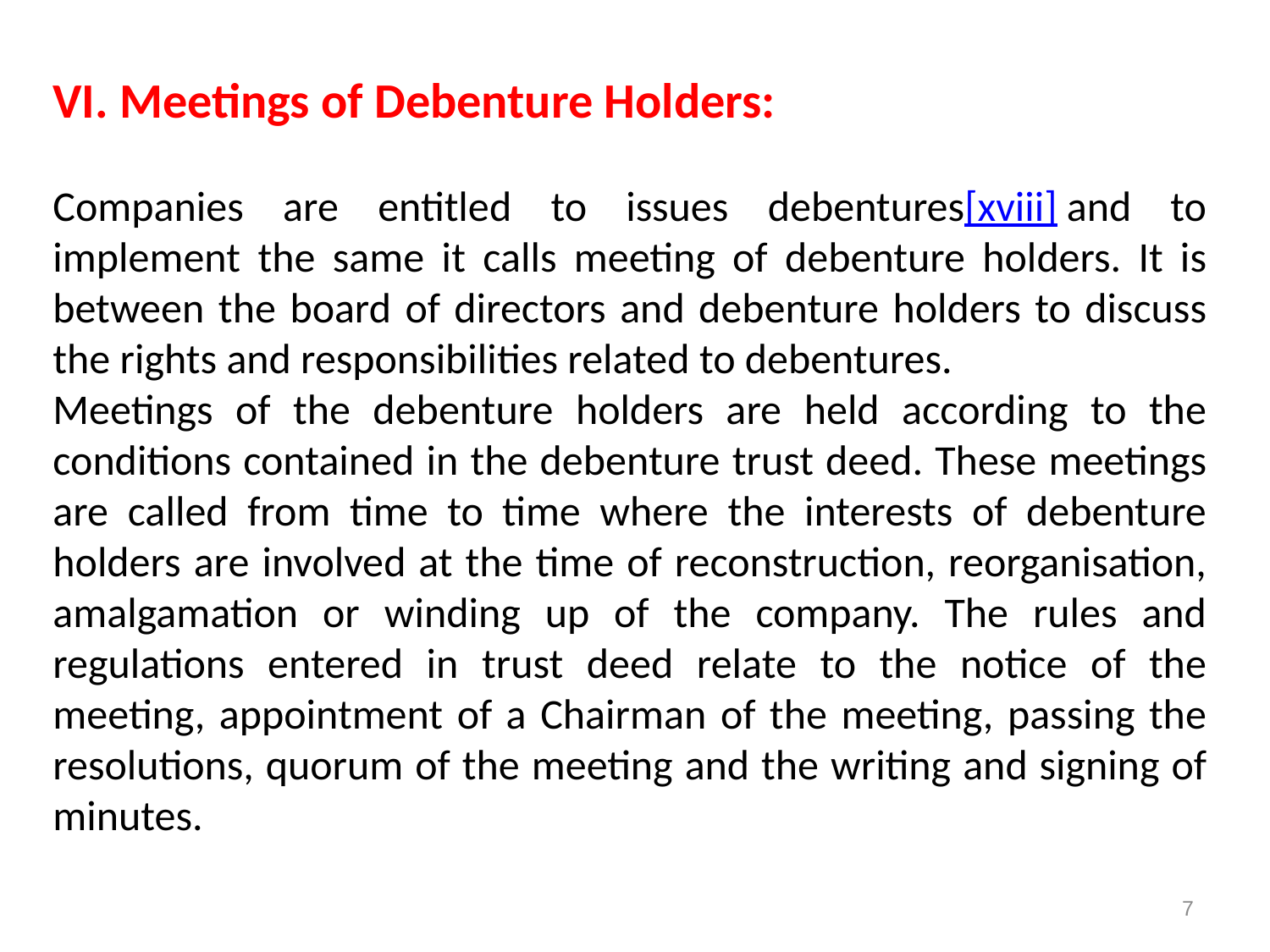

VI. Meetings of Debenture Holders:

Companies are entitled to issues debentures[xviii] and to implement the same it calls meeting of debenture holders. It is between the board of directors and debenture holders to discuss the rights and responsibilities related to debentures.
Meetings of the debenture holders are held according to the conditions contained in the debenture trust deed. These meetings are called from time to time where the interests of debenture holders are involved at the time of reconstruction, reorganisation, amalgamation or winding up of the company. The rules and regulations entered in trust deed relate to the notice of the meeting, appointment of a Chairman of the meeting, passing the resolutions, quorum of the meeting and the writing and signing of minutes.
7